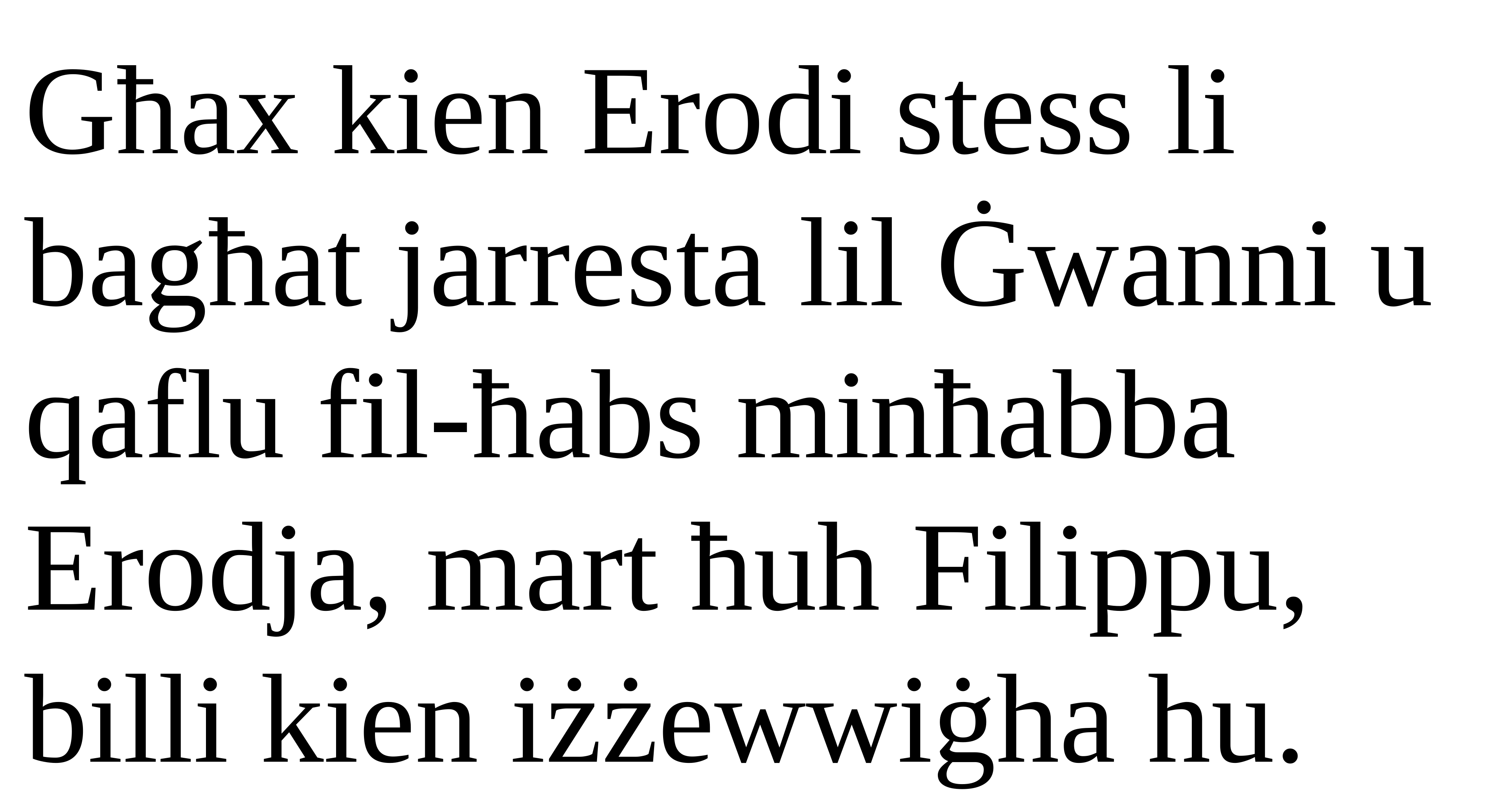

Għax kien Erodi stess li bagħat jarresta lil Ġwanni u qaflu fil-ħabs minħabba Erodja, mart ħuh Filippu, billi kien iżżewwiġha hu.